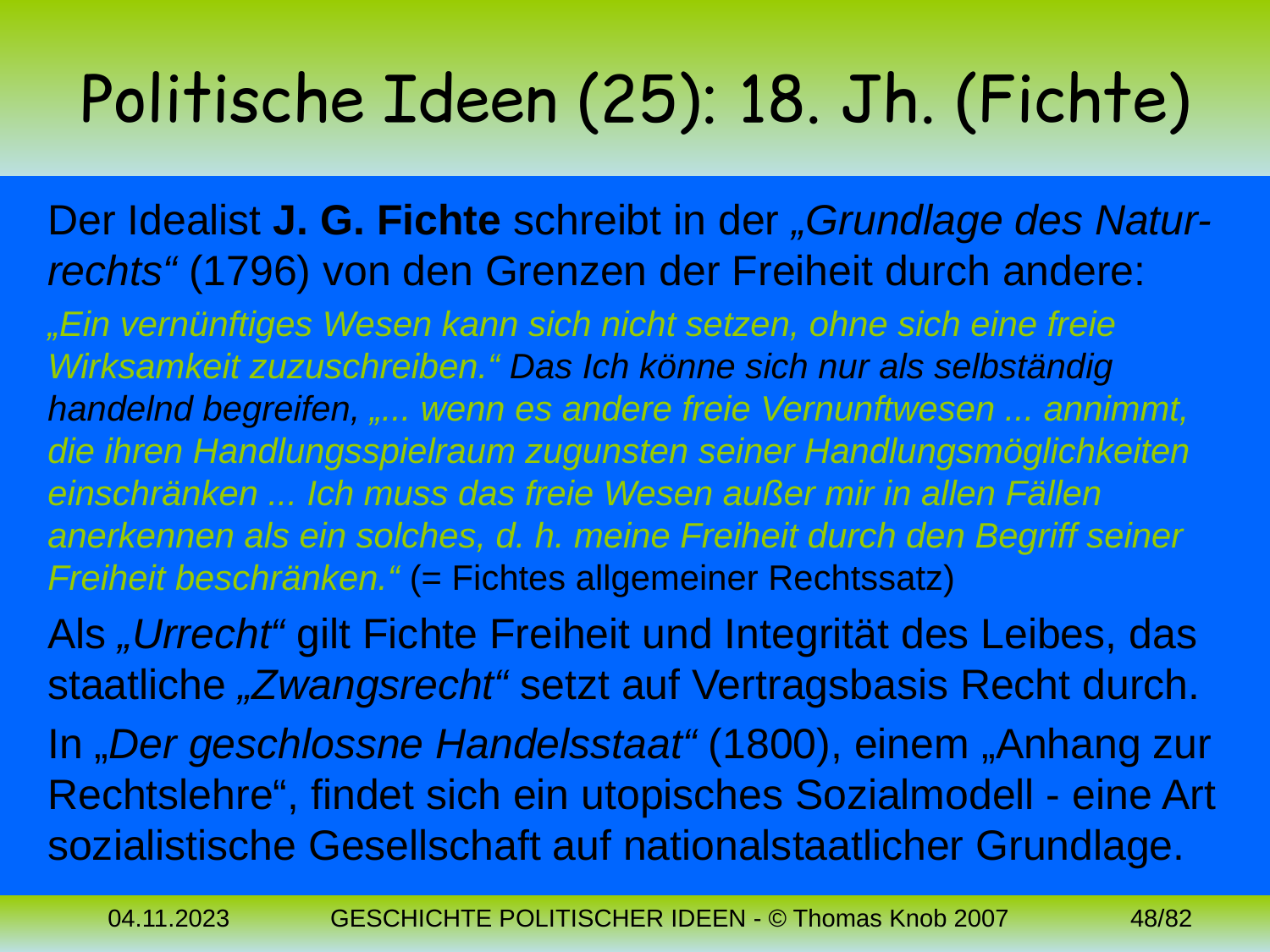

# Politische Ideen (25): 18. Jh. (Fichte)
Der Idealist J. G. Fichte schreibt in der „Grundlage des Natur-rechts“ (1796) von den Grenzen der Freiheit durch andere:
„Ein vernünftiges Wesen kann sich nicht setzen, ohne sich eine freie Wirksamkeit zuzuschreiben.“ Das Ich könne sich nur als selbständig handelnd begreifen, „... wenn es andere freie Vernunftwesen ... annimmt, die ihren Handlungsspielraum zugunsten seiner Handlungsmöglichkeiten einschränken ... Ich muss das freie Wesen außer mir in allen Fällen anerkennen als ein solches, d. h. meine Freiheit durch den Begriff seiner Freiheit beschränken.“ (= Fichtes allgemeiner Rechtssatz)
Als „Urrecht“ gilt Fichte Freiheit und Integrität des Leibes, das staatliche „Zwangsrecht“ setzt auf Vertragsbasis Recht durch.
In „Der geschlossne Handelsstaat“ (1800), einem „Anhang zur Rechtslehre“, findet sich ein utopisches Sozialmodell - eine Art sozialistische Gesellschaft auf nationalstaatlicher Grundlage.
04.11.2023
GESCHICHTE POLITISCHER IDEEN - © Thomas Knob 2007
48/82